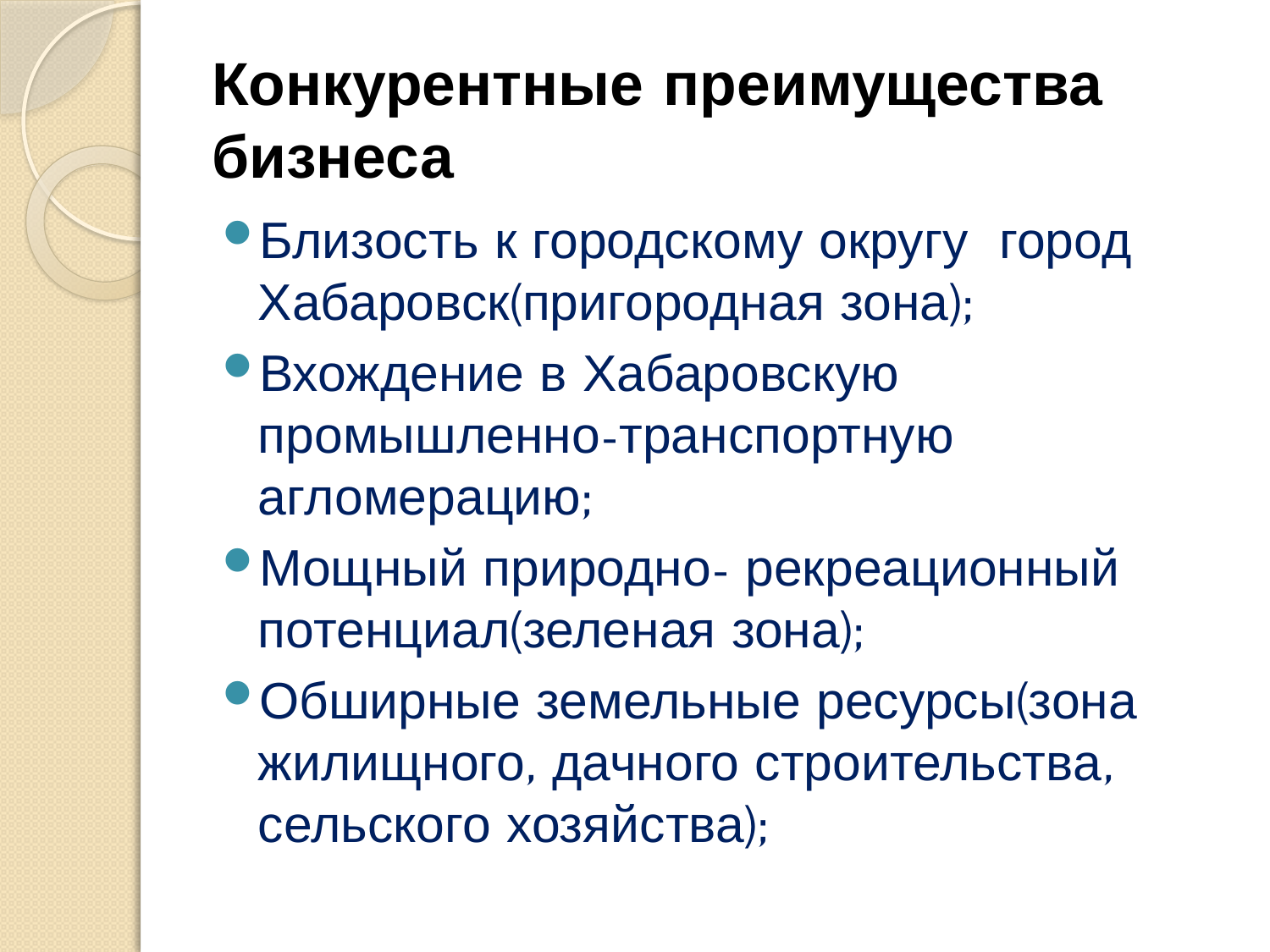

# Конкурентные преимущества бизнеса
Близость к городскому округу  город Хабаровск(пригородная зона);
Вхождение в Хабаровскую промышленно-транспортную агломерацию;
Мощный природно- рекреационный потенциал(зеленая зона);
Обширные земельные ресурсы(зона  жилищного, дачного строительства, сельского хозяйства);